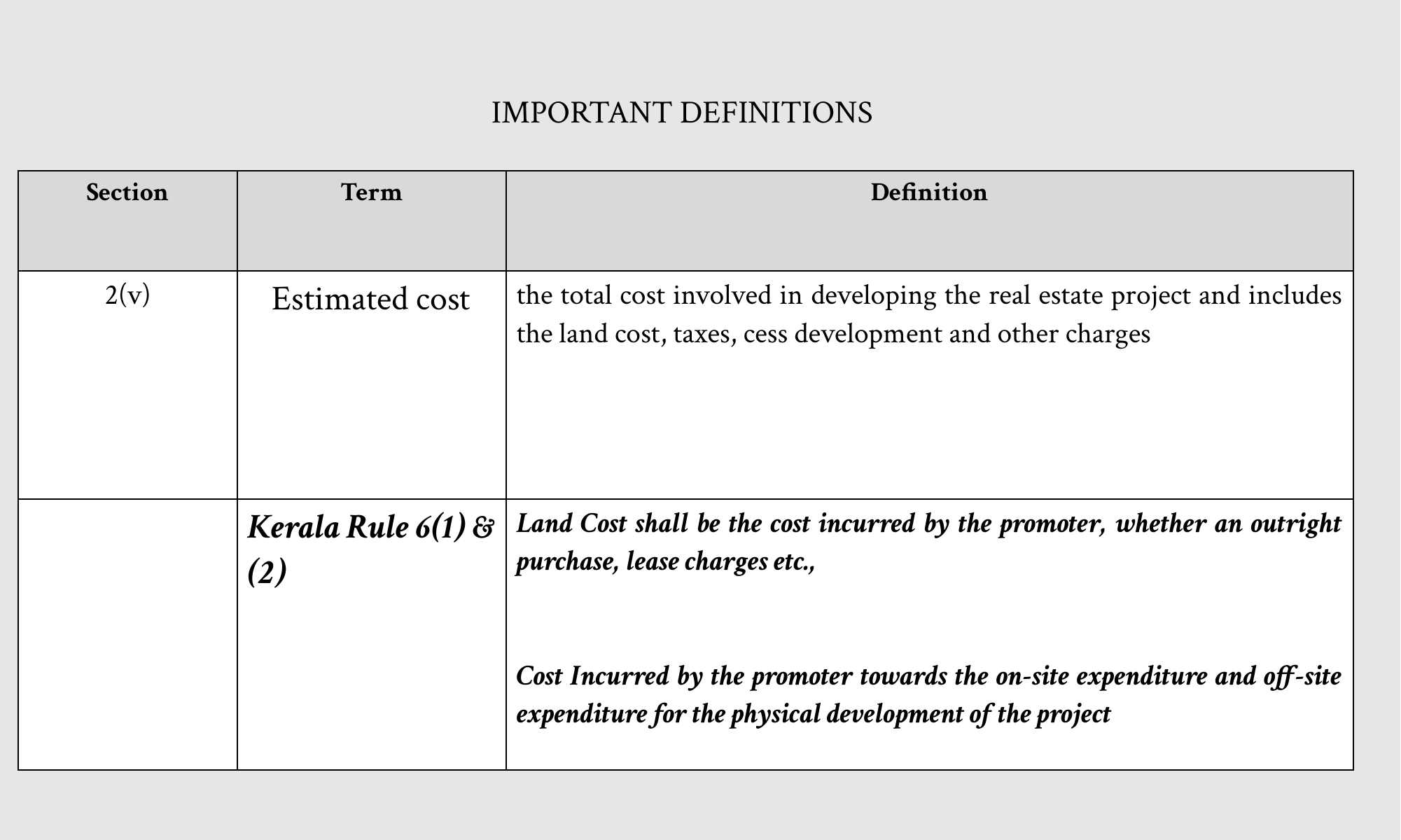

# IMPORTANT DEFINITIONS

| Section | Term | Definition |
| --- | --- | --- |
| 2(v) | Estimated cost | the total cost involved in developing the real estate project and includes the land cost, taxes, cess development and other charges |
|  | Kerala Rule 6(1) & (2) | Land Cost shall be the cost incurred by the promoter, whether an outright purchase, lease charges etc., Cost Incurred by the promoter towards the on-site expenditure and off-site expenditure for the physical development of the project |